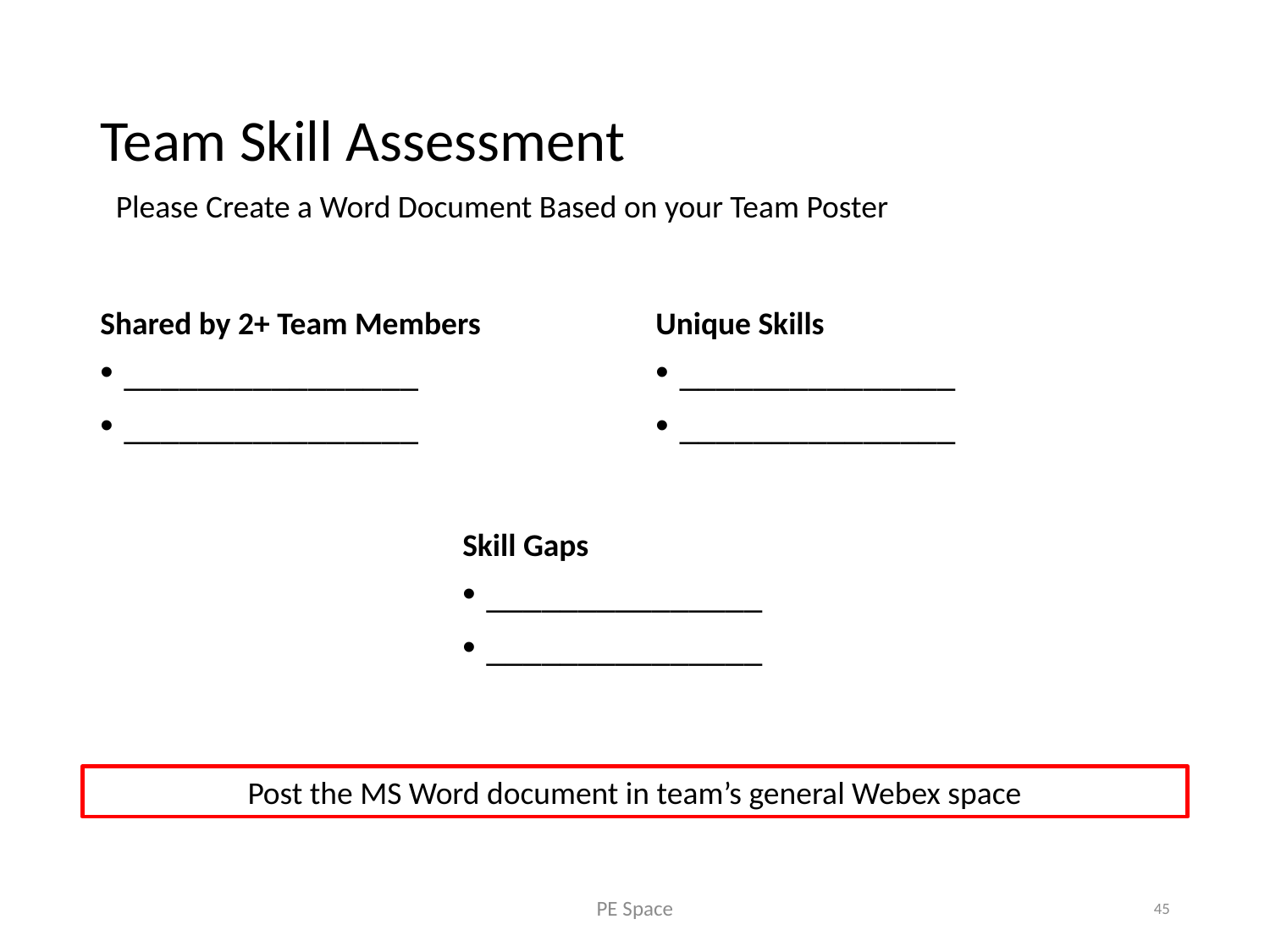

# Team Skill Assessment
Please Create a Word Document Based on your Team Poster
Shared by 2+ Team Members
Unique Skills
________________
________________
_______________
_______________
Skill Gaps
_______________
_______________
Post the MS Word document in team’s general Webex space
PE Space
45